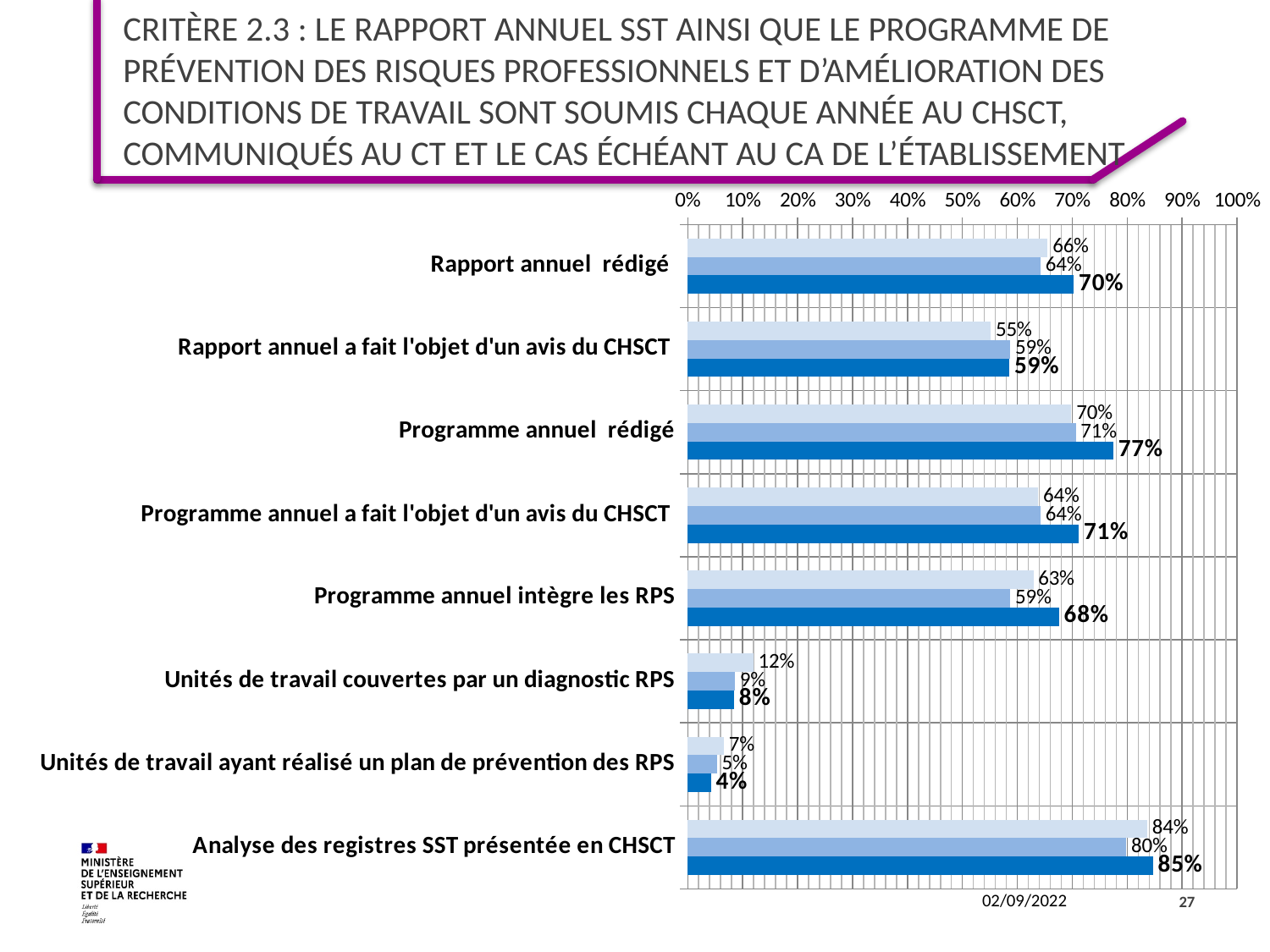

# Critère 2.3 : Le rapport annuel SST ainsi que le programme de prévention des risques professionnels et d’amélioration des conditions de travail sont soumis chaque année au CHSCT, communiqués au CT et le cas échéant au CA de l’établissement

### Chart

| Category | 2019 | 2020 | 2021 |
|---|---|---|---|
| Rapport annuel  rédigé  | 0.6551724137931034 | 0.6422018348623854 | 0.7027027027027027 |
| Rapport annuel a fait l'objet d'un avis du CHSCT  | 0.5517241379310345 | 0.5871559633027523 | 0.5855855855855856 |
| Programme annuel  rédigé | 0.6982758620689655 | 0.7064220183486238 | 0.7747747747747747 |
| Programme annuel a fait l'objet d'un avis du CHSCT  | 0.6379310344827587 | 0.6422018348623854 | 0.7117117117117117 |
| Programme annuel intègre les RPS | 0.6293103448275862 | 0.5871559633027523 | 0.6756756756756757 |
| Unités de travail couvertes par un diagnostic RPS | 0.119406063105795 | 0.08551294213308036 | 0.08439432520916697 |
| Unités de travail ayant réalisé un plan de prévention des RPS | 0.06578676015673335 | 0.05312372950264264 | 0.042197162604583484 |
| Analyse des registres SST présentée en CHSCT | 0.8362068965517241 | 0.7981651376146789 | 0.8468468468468469 |
27